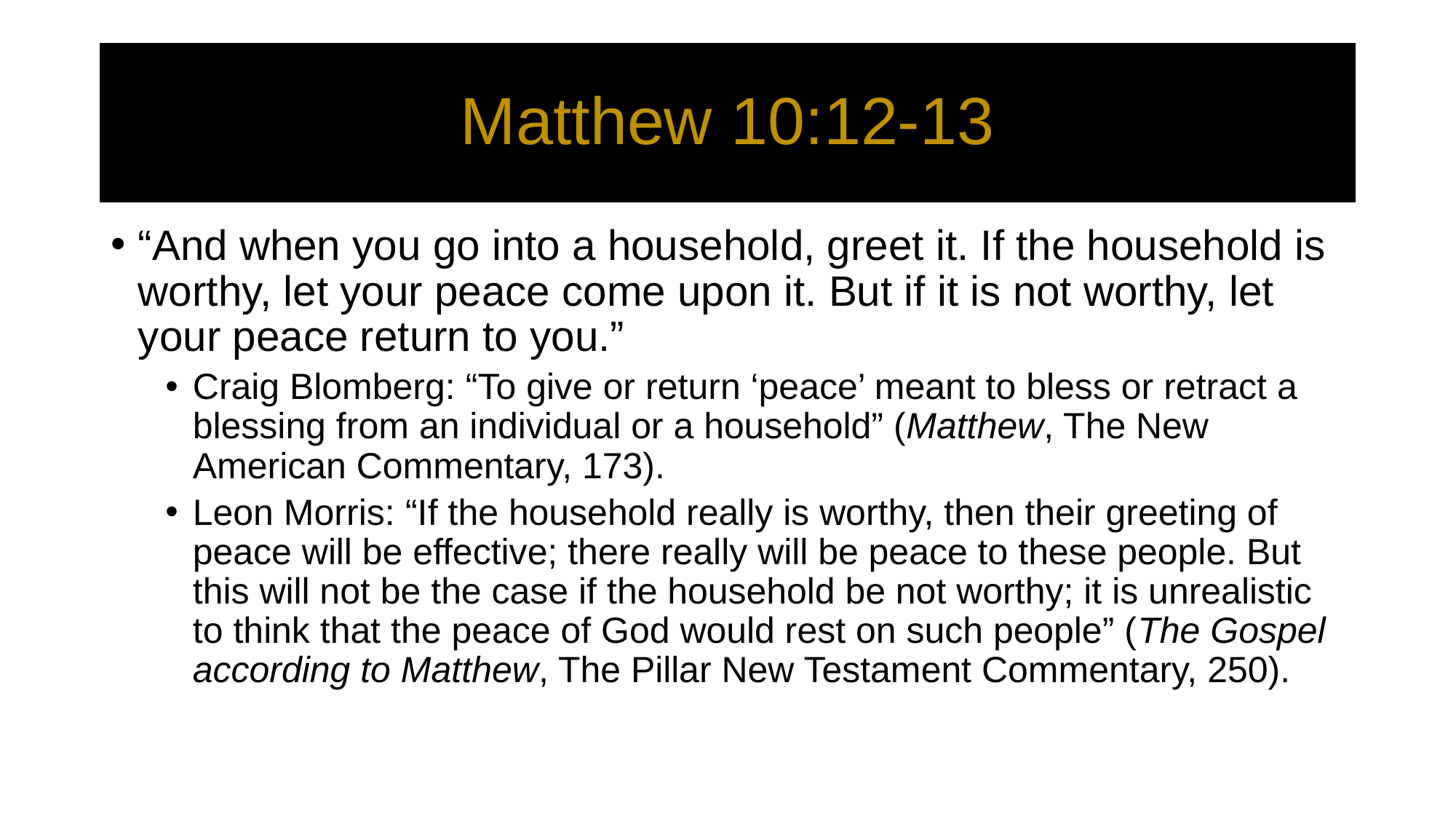

# Matthew 10:12-13
“And when you go into a household, greet it. If the household is worthy, let your peace come upon it. But if it is not worthy, let your peace return to you.”
Craig Blomberg: “To give or return ‘peace’ meant to bless or retract a blessing from an individual or a household” (Matthew, The New American Commentary, 173).
Leon Morris: “If the household really is worthy, then their greeting of peace will be effective; there really will be peace to these people. But this will not be the case if the household be not worthy; it is unrealistic to think that the peace of God would rest on such people” (The Gospel according to Matthew, The Pillar New Testament Commentary, 250).